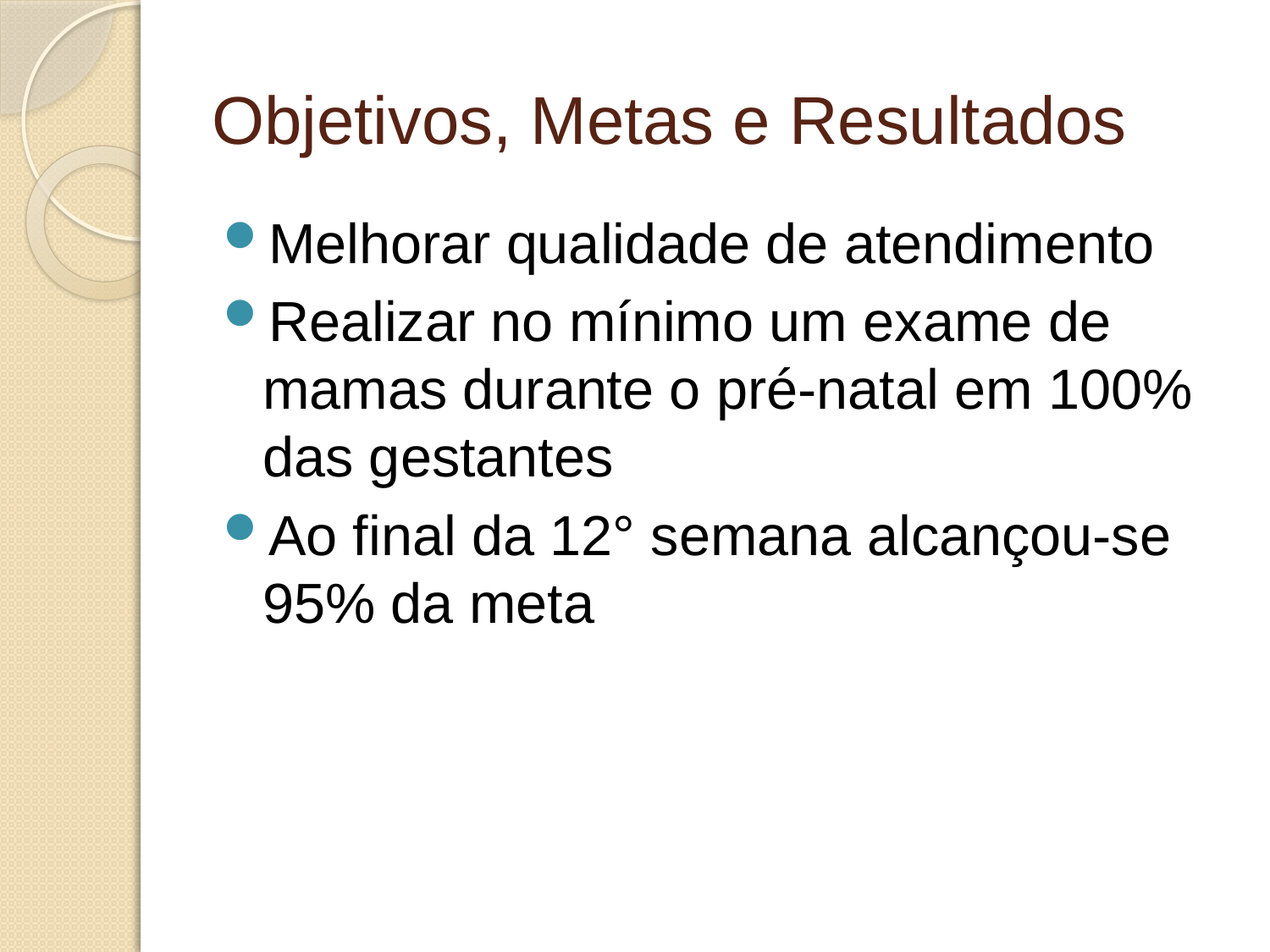

# Objetivos, Metas e Resultados
Melhorar qualidade de atendimento
Realizar no mínimo um exame de mamas durante o pré-natal em 100% das gestantes
Ao final da 12° semana alcançou-se 95% da meta